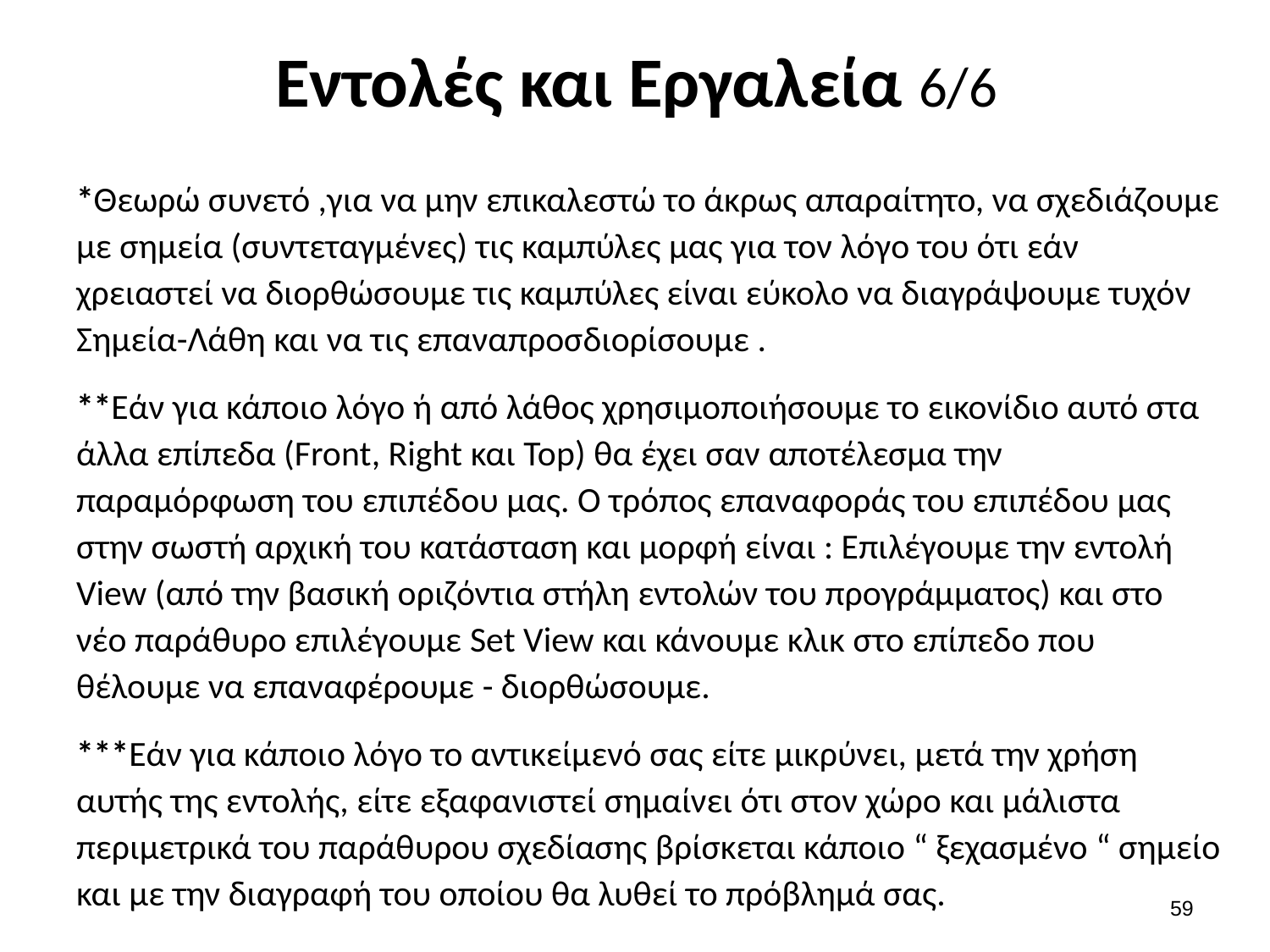

# Εντολές και Εργαλεία 6/6
*Θεωρώ συνετό ,για να μην επικαλεστώ το άκρως απαραίτητο, να σχεδιάζουμε με σημεία (συντεταγμένες) τις καμπύλες μας για τον λόγο του ότι εάν χρειαστεί να διορθώσουμε τις καμπύλες είναι εύκολο να διαγράψουμε τυχόν Σημεία-Λάθη και να τις επαναπροσδιορίσουμε .
**Εάν για κάποιο λόγο ή από λάθος χρησιμοποιήσουμε το εικονίδιο αυτό στα άλλα επίπεδα (Front, Right και Top) θα έχει σαν αποτέλεσμα την παραμόρφωση του επιπέδου μας. Ο τρόπος επαναφοράς του επιπέδου μας στην σωστή αρχική του κατάσταση και μορφή είναι : Επιλέγουμε την εντολή View (από την βασική οριζόντια στήλη εντολών του προγράμματος) και στο νέο παράθυρο επιλέγουμε Set View και κάνουμε κλικ στο επίπεδο που θέλουμε να επαναφέρουμε - διορθώσουμε.
***Εάν για κάποιο λόγο το αντικείμενό σας είτε μικρύνει, μετά την χρήση αυτής της εντολής, είτε εξαφανιστεί σημαίνει ότι στον χώρο και μάλιστα περιμετρικά του παράθυρου σχεδίασης βρίσκεται κάποιο “ ξεχασμένο “ σημείο και με την διαγραφή του οποίου θα λυθεί το πρόβλημά σας.
59